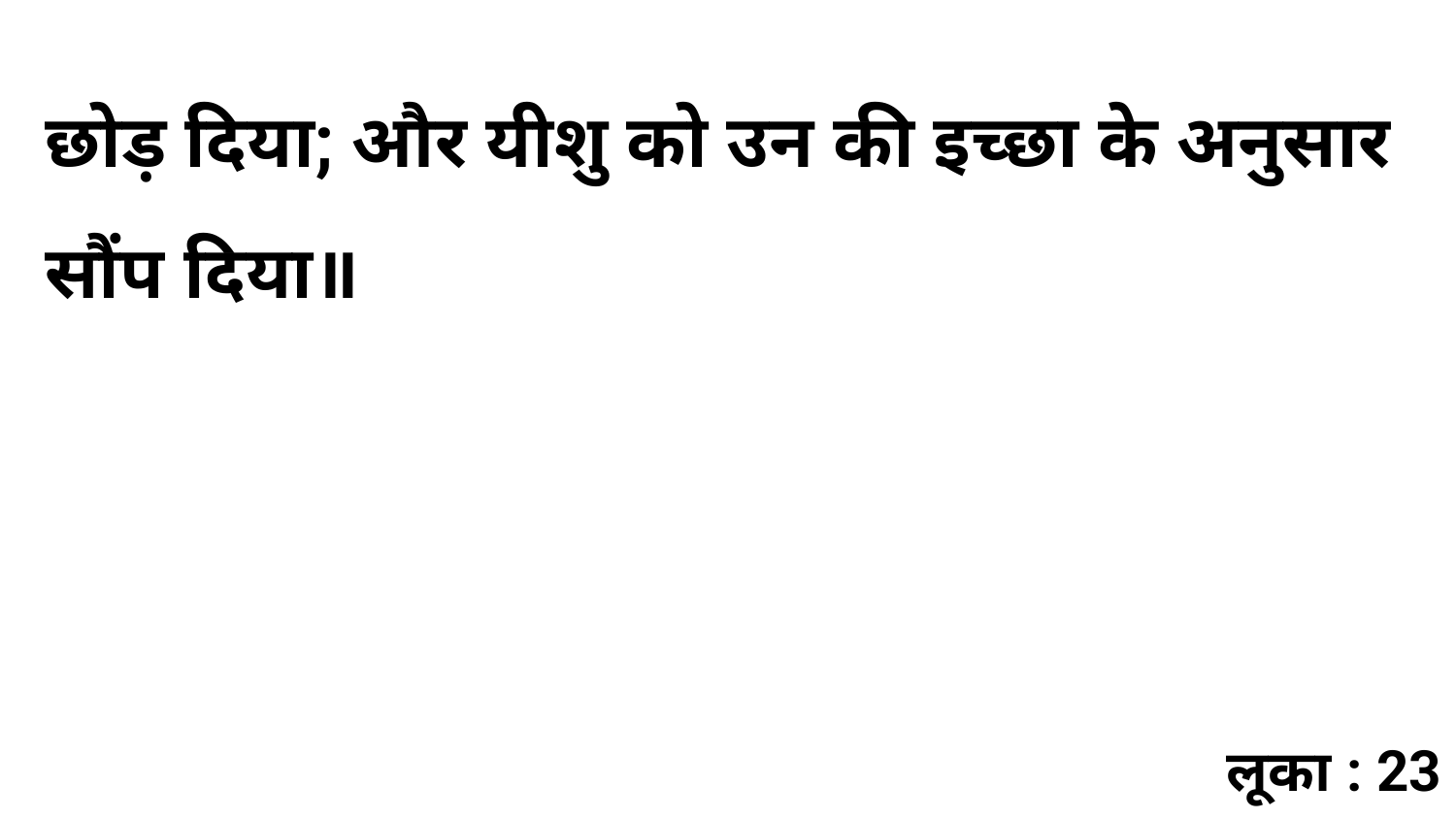

छोड़ दिया; और यीशु को उन की इच्छा के अनुसार सौंप दिया॥
लूका : 23